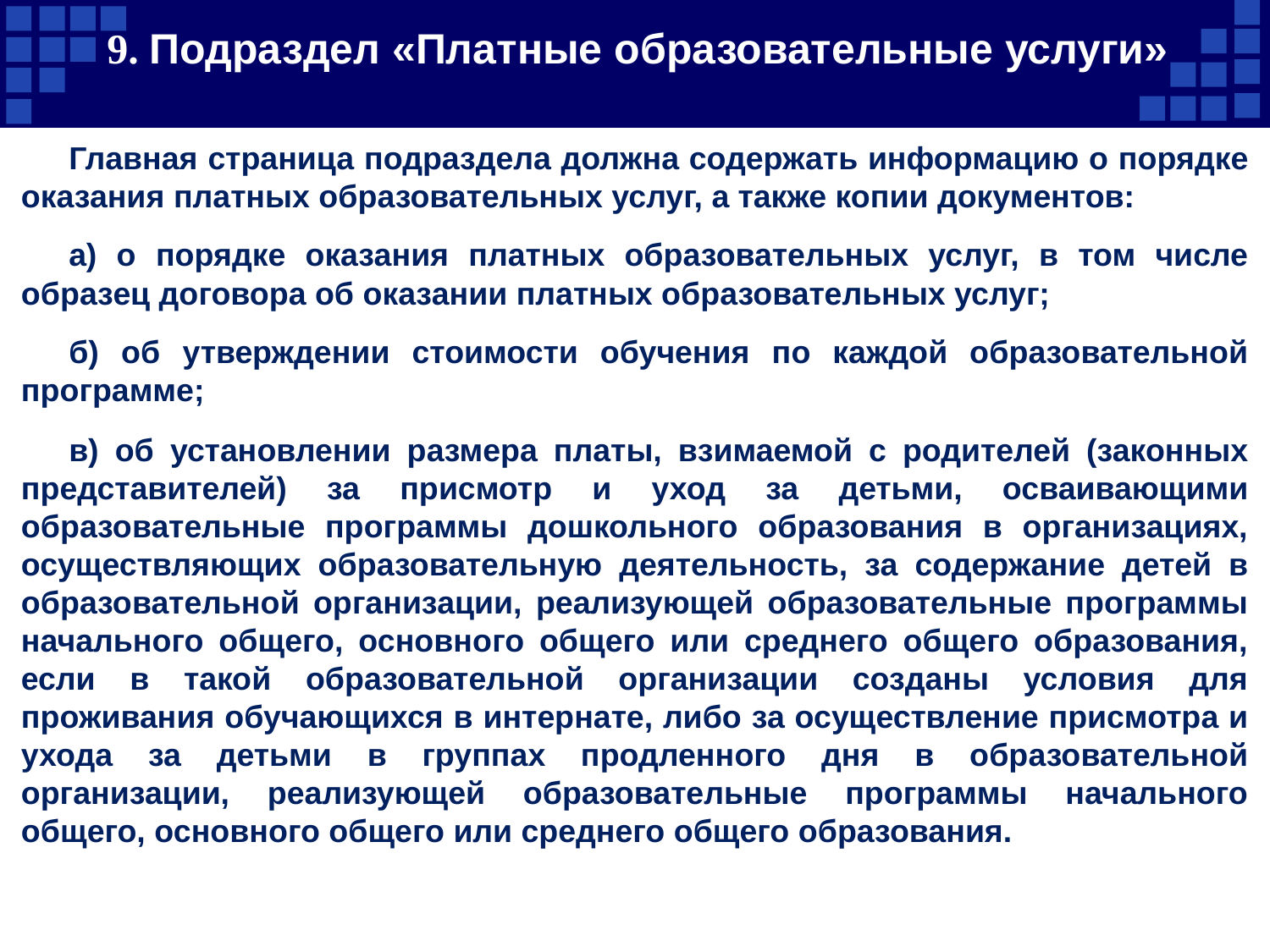

# 9. Подраздел «Платные образовательные услуги»
Главная страница подраздела должна содержать информацию о порядке оказания платных образовательных услуг, а также копии документов:
а) о порядке оказания платных образовательных услуг, в том числе образец договора об оказании платных образовательных услуг;
б) об утверждении стоимости обучения по каждой образовательной программе;
в) об установлении размера платы, взимаемой с родителей (законных представителей) за присмотр и уход за детьми, осваивающими образовательные программы дошкольного образования в организациях, осуществляющих образовательную деятельность, за содержание детей в образовательной организации, реализующей образовательные программы начального общего, основного общего или среднего общего образования, если в такой образовательной организации созданы условия для проживания обучающихся в интернате, либо за осуществление присмотра и ухода за детьми в группах продленного дня в образовательной организации, реализующей образовательные программы начального общего, основного общего или среднего общего образования.